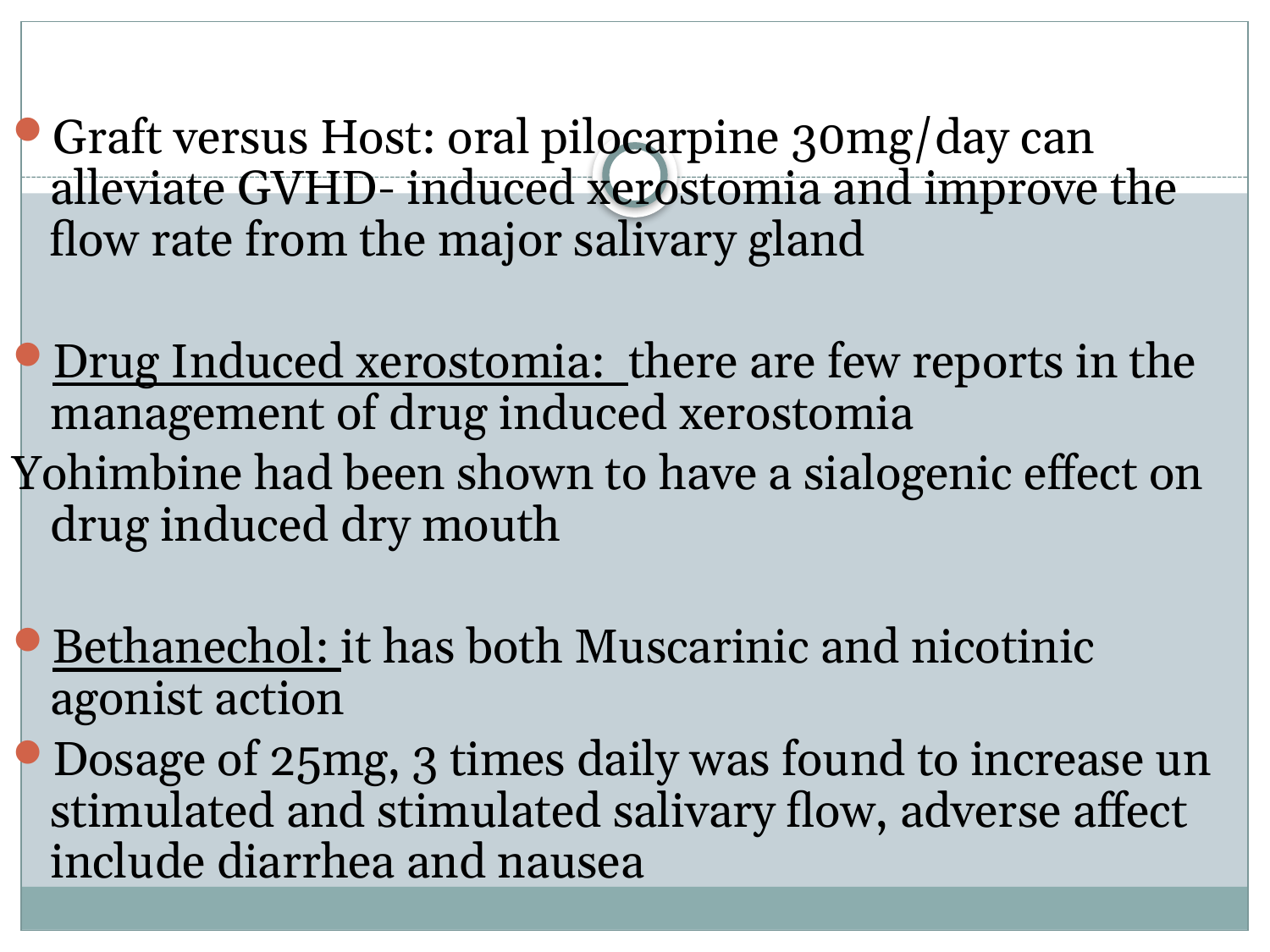

Graft versus Host: oral pilocarpine 30mg/day can alleviate GVHD- induced xerostomia and improve the flow rate from the major salivary gland

Drug Induced xerostomia:  there are few reports in the management of drug induced xerostomia
Yohimbine had been shown to have a sialogenic effect on drug induced dry mouth

Bethanechol: it has both Muscarinic and nicotinic agonist action
Dosage of 25mg, 3 times daily was found to increase un stimulated and stimulated salivary flow, adverse affect include diarrhea and nausea